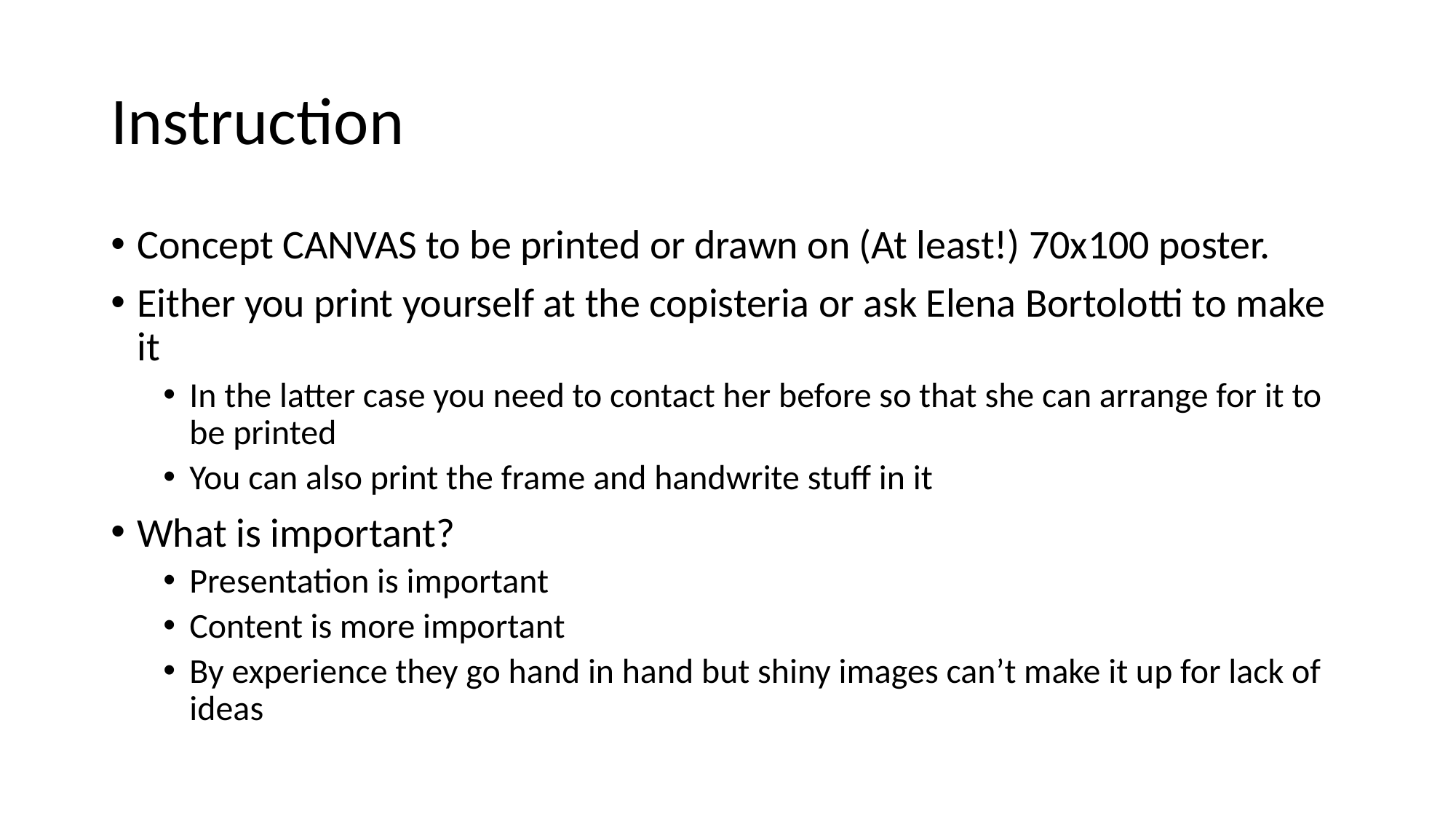

# Instruction
Concept CANVAS to be printed or drawn on (At least!) 70x100 poster.
Either you print yourself at the copisteria or ask Elena Bortolotti to make it
In the latter case you need to contact her before so that she can arrange for it to be printed
You can also print the frame and handwrite stuff in it
What is important?
Presentation is important
Content is more important
By experience they go hand in hand but shiny images can’t make it up for lack of ideas